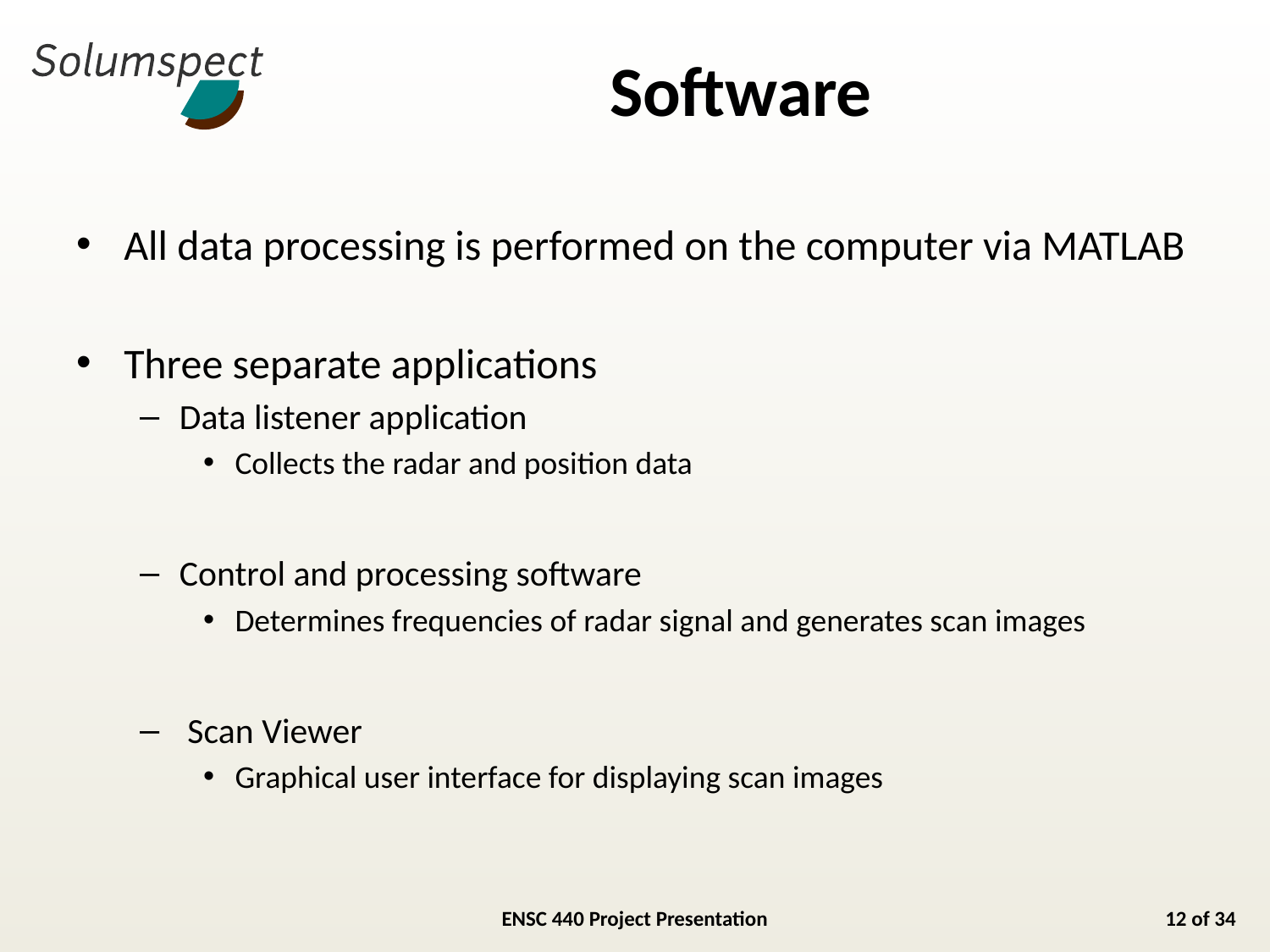

# Software
All data processing is performed on the computer via MATLAB

Three separate applications
Data listener application
Collects the radar and position data

Control and processing software
Determines frequencies of radar signal and generates scan images

 Scan Viewer
Graphical user interface for displaying scan images